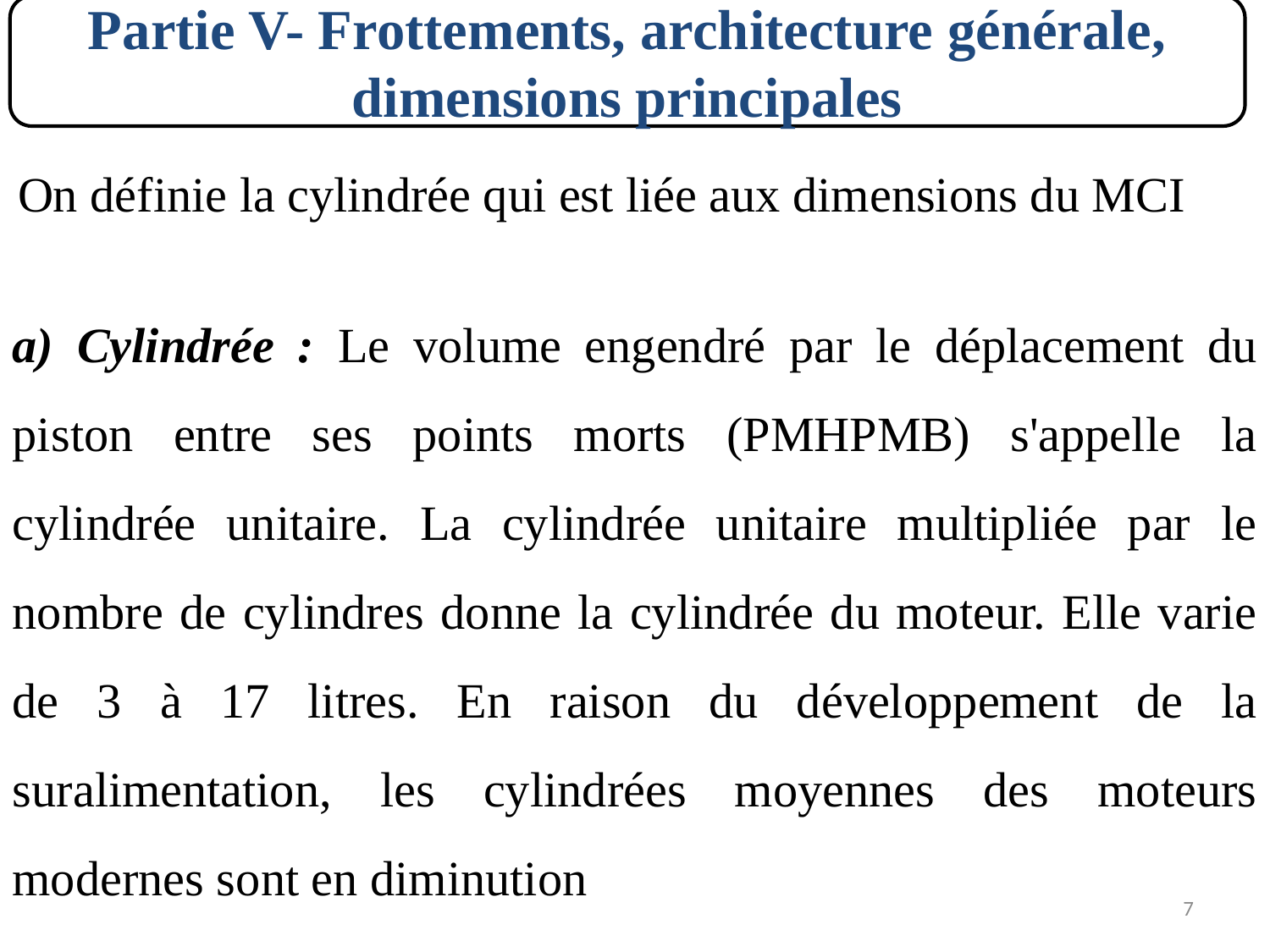

Partie V- Frottements, architecture générale, dimensions principales

On définie la cylindrée qui est liée aux dimensions du MCI
a) Cylindrée : Le volume engendré par le déplacement du piston entre ses points morts (PMHPMB) s'appelle la cylindrée unitaire. La cylindrée unitaire multipliée par le nombre de cylindres donne la cylindrée du moteur. Elle varie de 3 à 17 litres. En raison du développement de la
suralimentation, les cylindrées moyennes des moteurs modernes sont en diminution
7